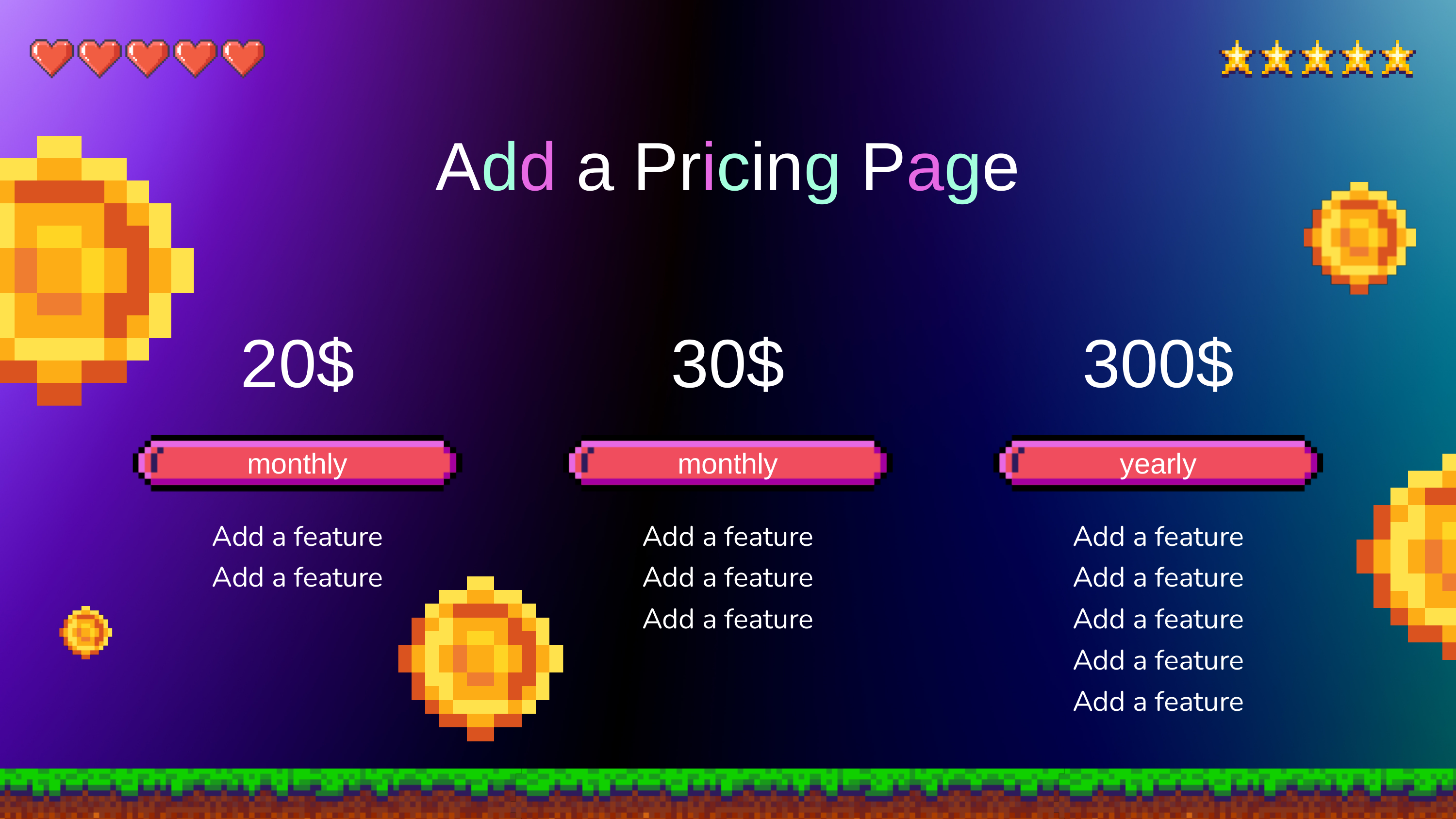

Add a Pricing Page

20$
30$
300$

monthly
monthly
yearly

Add a feature
Add a feature
Add a feature
Add a feature
Add a feature
Add a feature

Add a feature
Add a feature

Add a feature
Add a feature